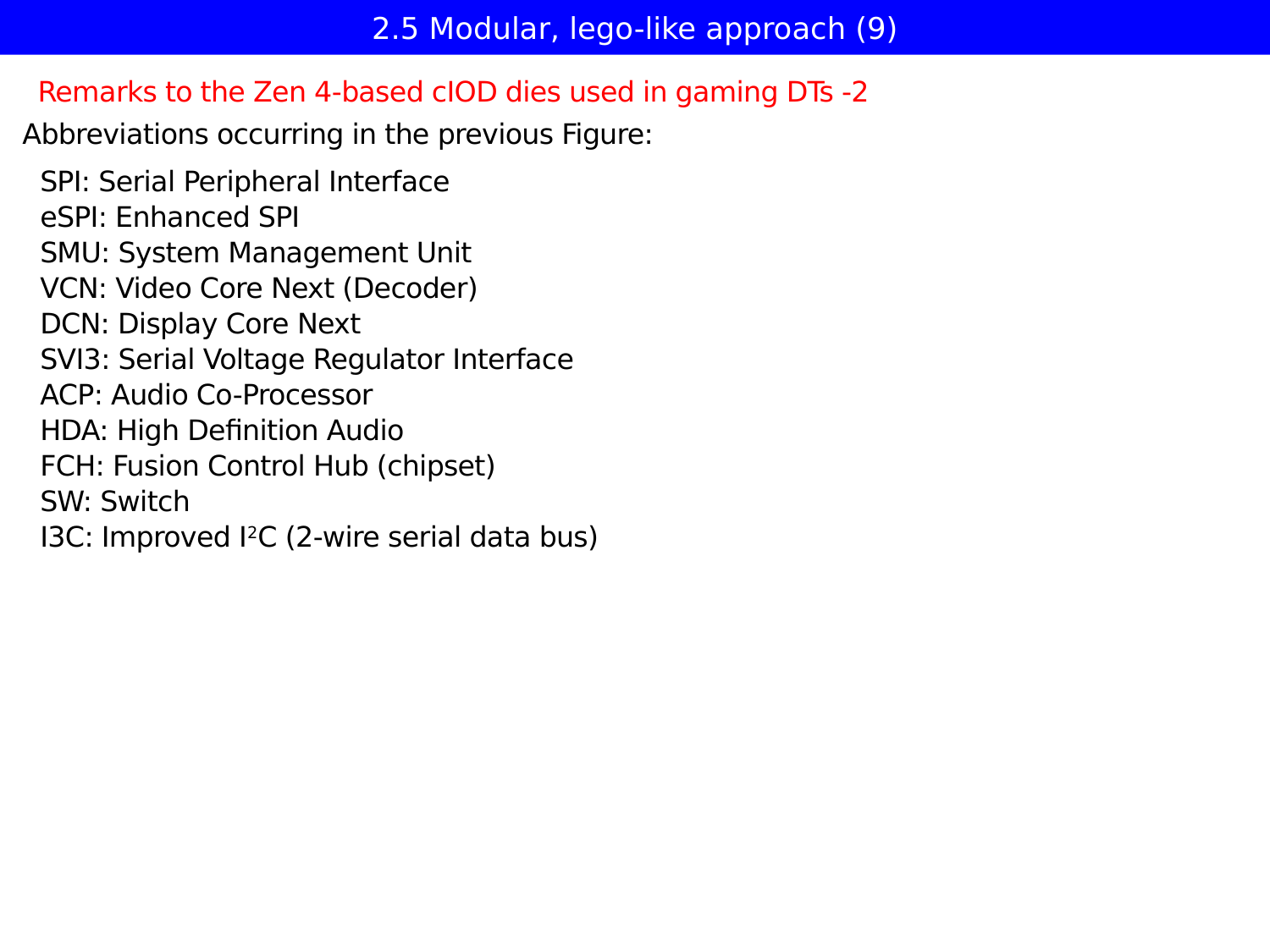

# 2.5 Modular, lego-like approach (9)
Remarks to the Zen 4-based cIOD dies used in gaming DTs -2
Abbreviations occurring in the previous Figure:
SPI: Serial Peripheral Interface
eSPI: Enhanced SPI
SMU: System Management Unit
VCN: Video Core Next (Decoder)
DCN: Display Core Next
SVI3: Serial Voltage Regulator Interface
ACP: Audio Co-Processor
HDA: High Definition Audio
FCH: Fusion Control Hub (chipset)
SW: Switch
I3C: Improved I2C (2-wire serial data bus)